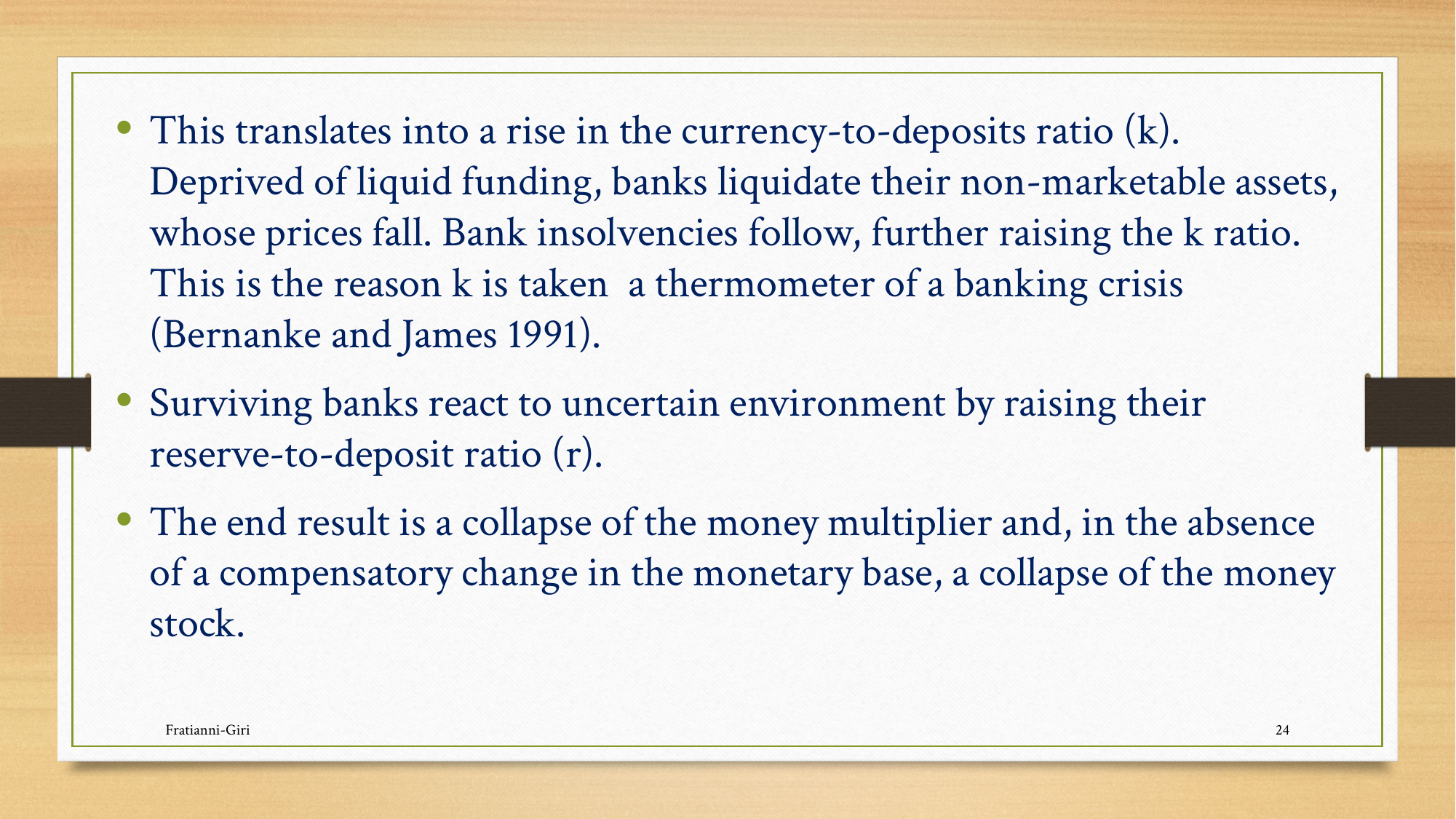

This translates into a rise in the currency-to-deposits ratio (k). Deprived of liquid funding, banks liquidate their non-marketable assets, whose prices fall. Bank insolvencies follow, further raising the k ratio. This is the reason k is taken  a thermometer of a banking crisis  (Bernanke and James 1991).
Surviving banks react to uncertain environment by raising their reserve-to-deposit ratio (r).
The end result is a collapse of the money multiplier and, in the absence of a compensatory change in the monetary base, a collapse of the money stock.

Fratianni-Giri
24